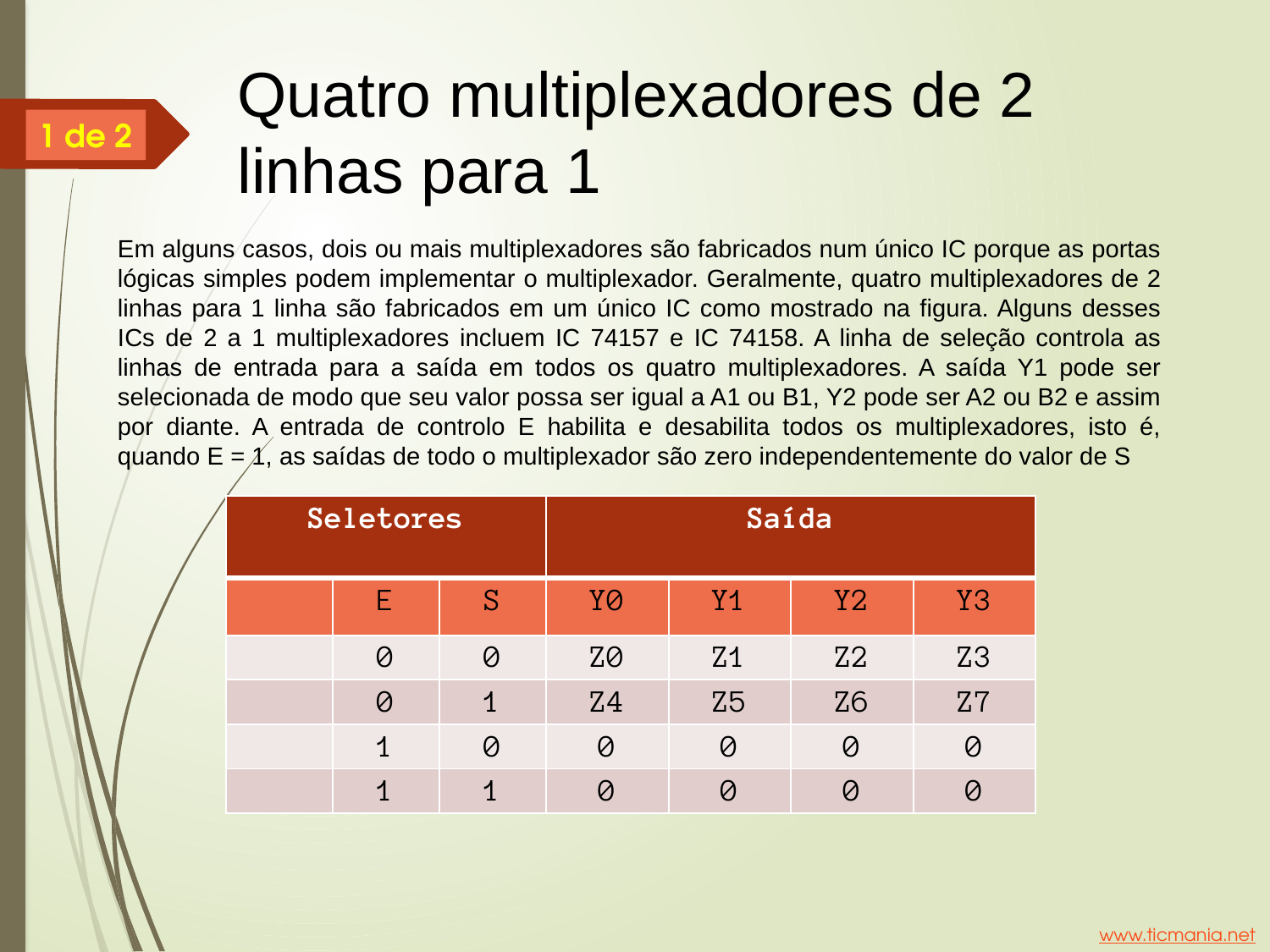

# Quatro multiplexadores de 2 linhas para 1
1 de 2
Em alguns casos, dois ou mais multiplexadores são fabricados num único IC porque as portas lógicas simples podem implementar o multiplexador. Geralmente, quatro multiplexadores de 2 linhas para 1 linha são fabricados em um único IC como mostrado na figura. Alguns desses ICs de 2 a 1 multiplexadores incluem IC 74157 e IC 74158. A linha de seleção controla as linhas de entrada para a saída em todos os quatro multiplexadores. A saída Y1 pode ser selecionada de modo que seu valor possa ser igual a A1 ou B1, Y2 pode ser A2 ou B2 e assim por diante. A entrada de controlo E habilita e desabilita todos os multiplexadores, isto é, quando E = 1, as saídas de todo o multiplexador são zero independentemente do valor de S
| Seletores |  |  | Saída |  |  |  |
| --- | --- | --- | --- | --- | --- | --- |
|  | E | S | Y0 | Y1 | Y2 | Y3 |
|  | 0 | 0 | Z0 | Z1 | Z2 | Z3 |
|  | 0 | 1 | Z4 | Z5 | Z6 | Z7 |
|  | 1 | 0 | 0 | 0 | 0 | 0 |
|  | 1 | 1 | 0 | 0 | 0 | 0 |
www.ticmania.net